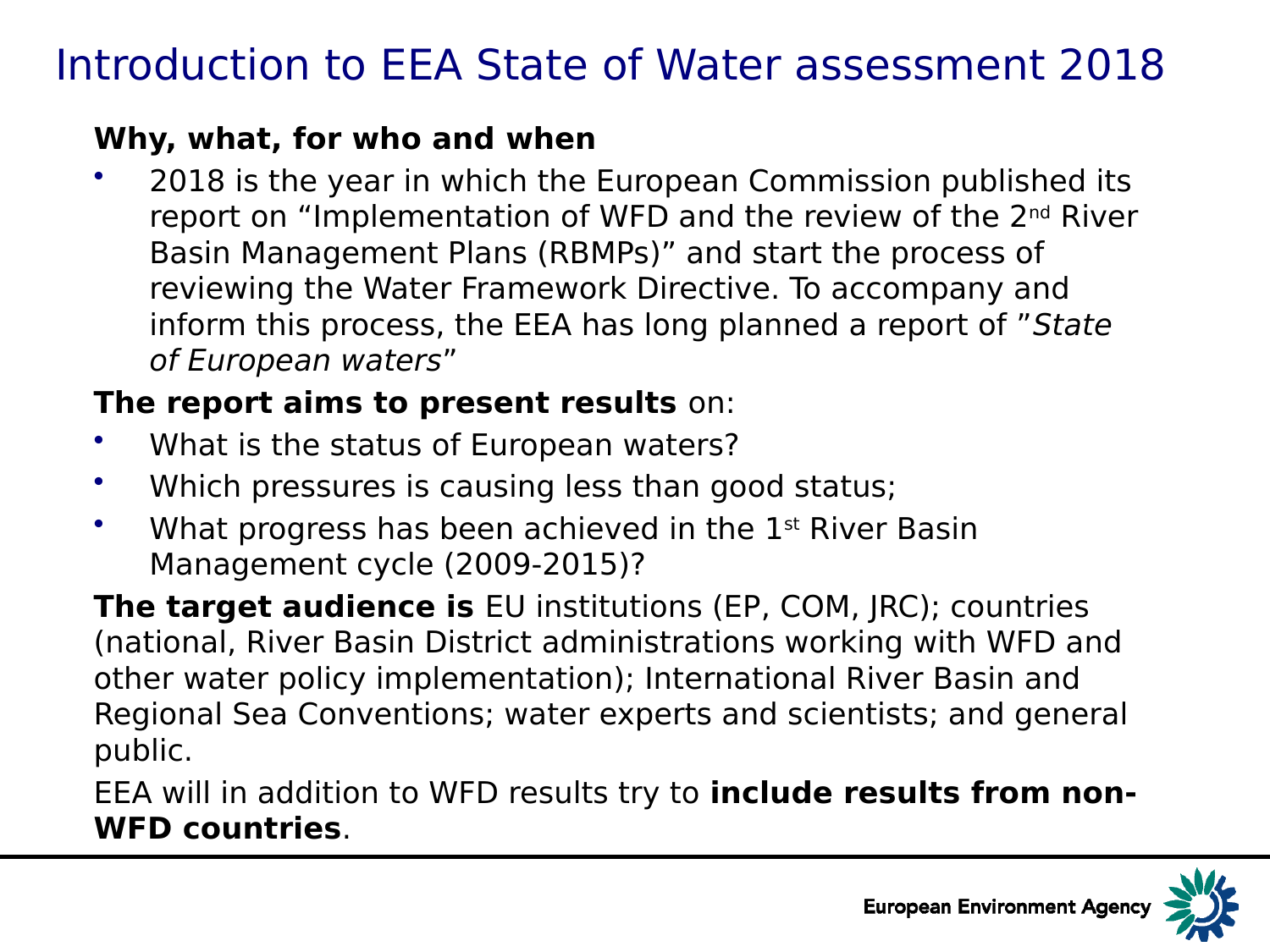

# Introduction to EEA State of Water assessment 2018
Why, what, for who and when
2018 is the year in which the European Commission published its report on “Implementation of WFD and the review of the 2nd River Basin Management Plans (RBMPs)” and start the process of reviewing the Water Framework Directive. To accompany and inform this process, the EEA has long planned a report of ”State of European waters”
The report aims to present results on:
What is the status of European waters?
Which pressures is causing less than good status;
What progress has been achieved in the 1st River Basin Management cycle (2009-2015)?
The target audience is EU institutions (EP, COM, JRC); countries (national, River Basin District administrations working with WFD and other water policy implementation); International River Basin and Regional Sea Conventions; water experts and scientists; and general public.
EEA will in addition to WFD results try to include results from non-WFD countries.